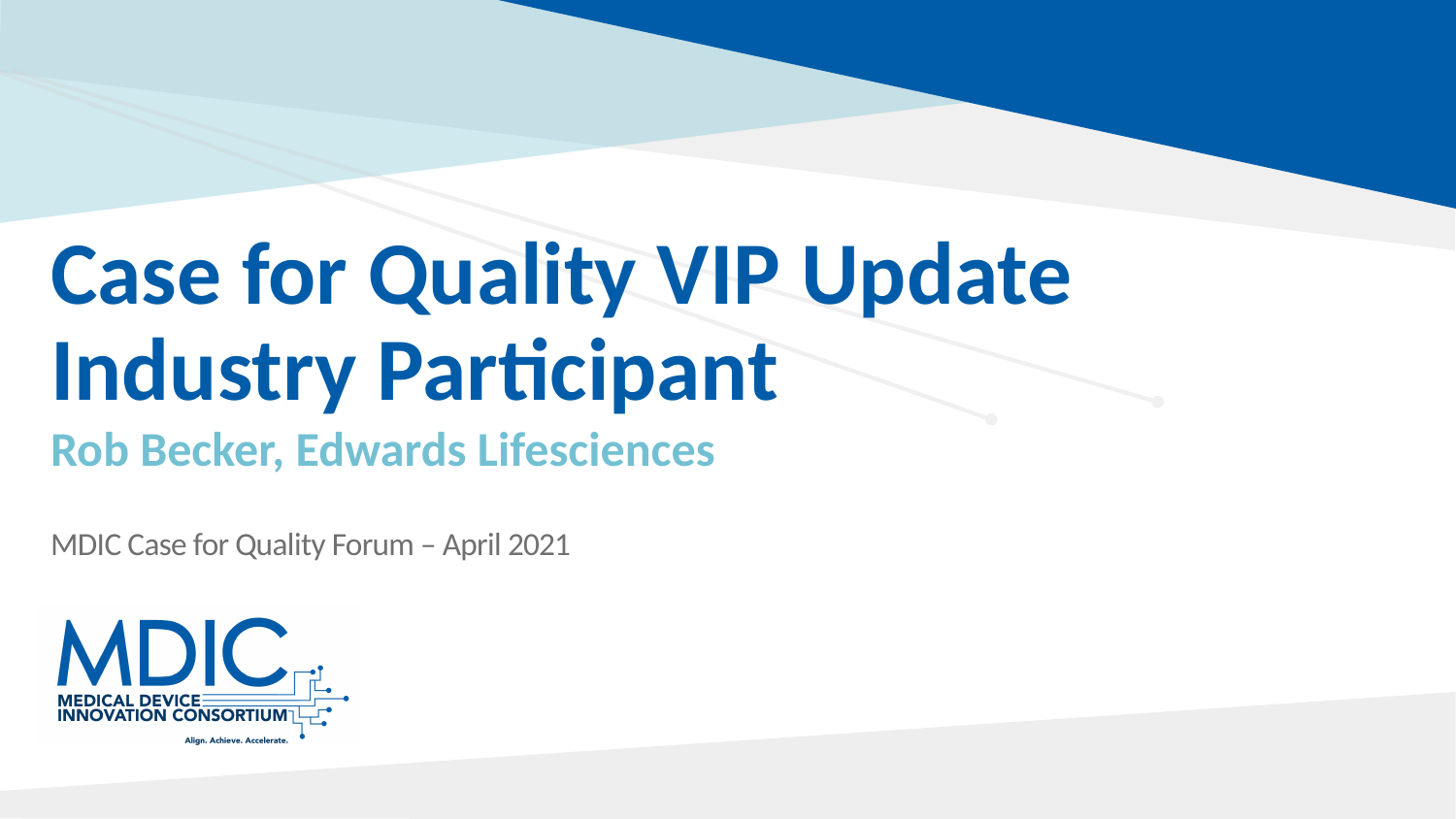

# Case for Quality VIP Update Industry Participant
Rob Becker, Edwards Lifesciences
MDIC Case for Quality Forum – April 2021